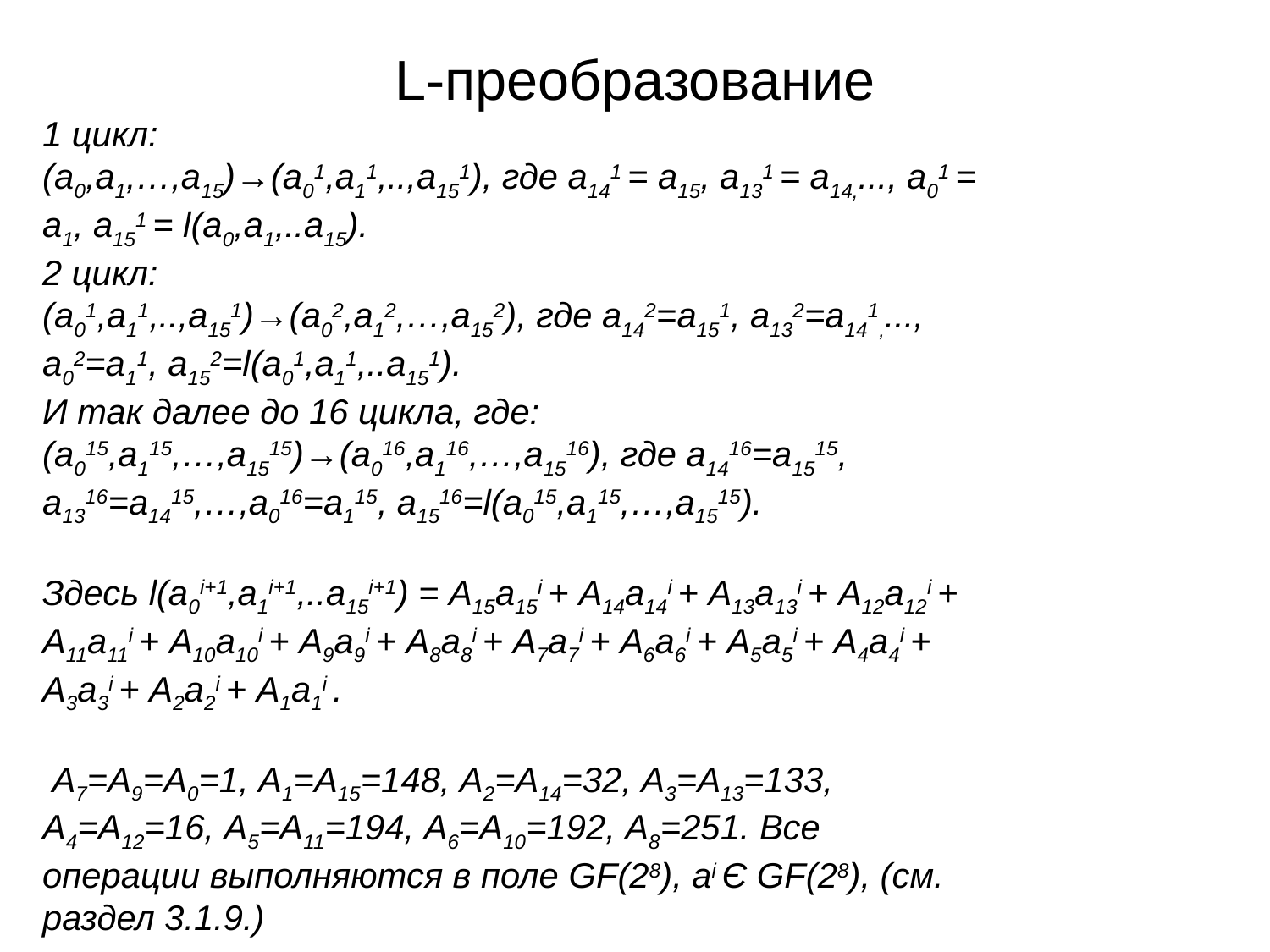

# L-преобразование
1 цикл:
(a0,a1,…,a15)→(a01,a11,..,a151), где a141 = a15, a131 = a14,..., a01 = a1, a151 = l(a0,a1,..a15).
2 цикл:
(a01,a11,..,a151)→(a02,a12,…,a152), где a142=a151, a132=a141,..., a02=a11, a152=l(a01,a11,..a151).
И так далее до 16 цикла, где:
(a015,a115,…,a1515)→(a016,a116,…,a1516), где a1416=a1515, a1316=a1415,…,a016=a115, a1516=l(a015,a115,…,a1515).

Здесь l(a0i+1,a1i+1,..a15i+1) = А15a15i + А14a14i + А13a13i + А12a12i + А11a11i + А10a10i + А9a9i + А8a8i + А7a7i + А6a6i + А5a5i + А4a4i + А3a3i + А2a2i + А1a1i .

 А7=А9=А0=1, А1=А15=148, А2=А14=32, А3=А13=133, А4=А12=16, А5=А11=194, А6=А10=192, А8=251. Все операции выполняются в поле GF(28), аi Є GF(28), (см. раздел 3.1.9.)